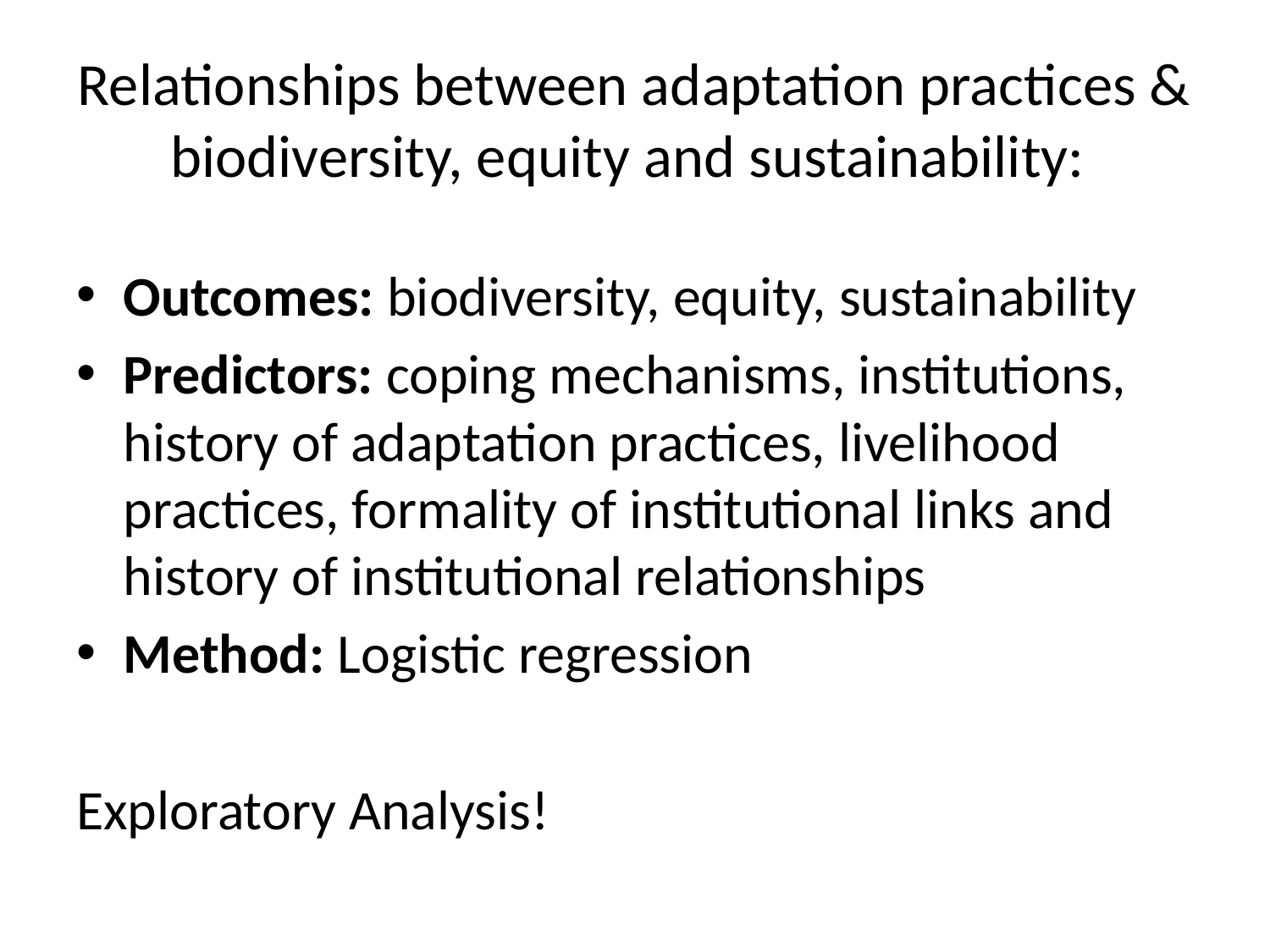

# Relationships between adaptation practices & biodiversity, equity and sustainability:
Outcomes: biodiversity, equity, sustainability
Predictors: coping mechanisms, institutions, history of adaptation practices, livelihood practices, formality of institutional links and history of institutional relationships
Method: Logistic regression

Exploratory Analysis!